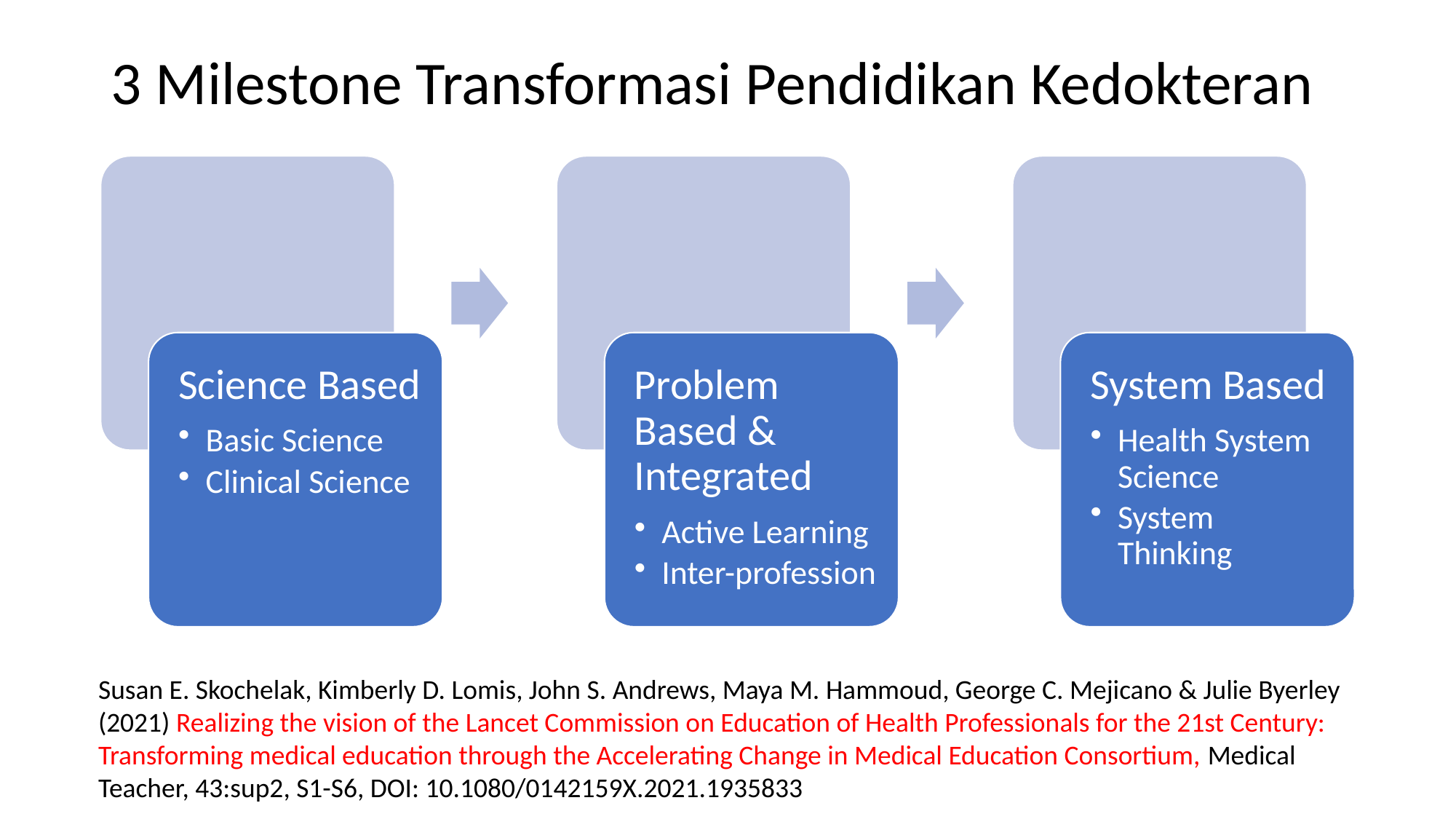

# 3 Milestone Transformasi Pendidikan Kedokteran
Science Based
Basic Science
Clinical Science

Problem Based & Integrated
Active Learning
Inter-profession

System Based
Health System Science
System Thinking
Susan E. Skochelak, Kimberly D. Lomis, John S. Andrews, Maya M. Hammoud, George C. Mejicano & Julie Byerley (2021) Realizing the vision of the Lancet Commission on Education of Health Professionals for the 21st Century: Transforming medical education through the Accelerating Change in Medical Education Consortium, Medical Teacher, 43:sup2, S1-S6, DOI: 10.1080/0142159X.2021.1935833